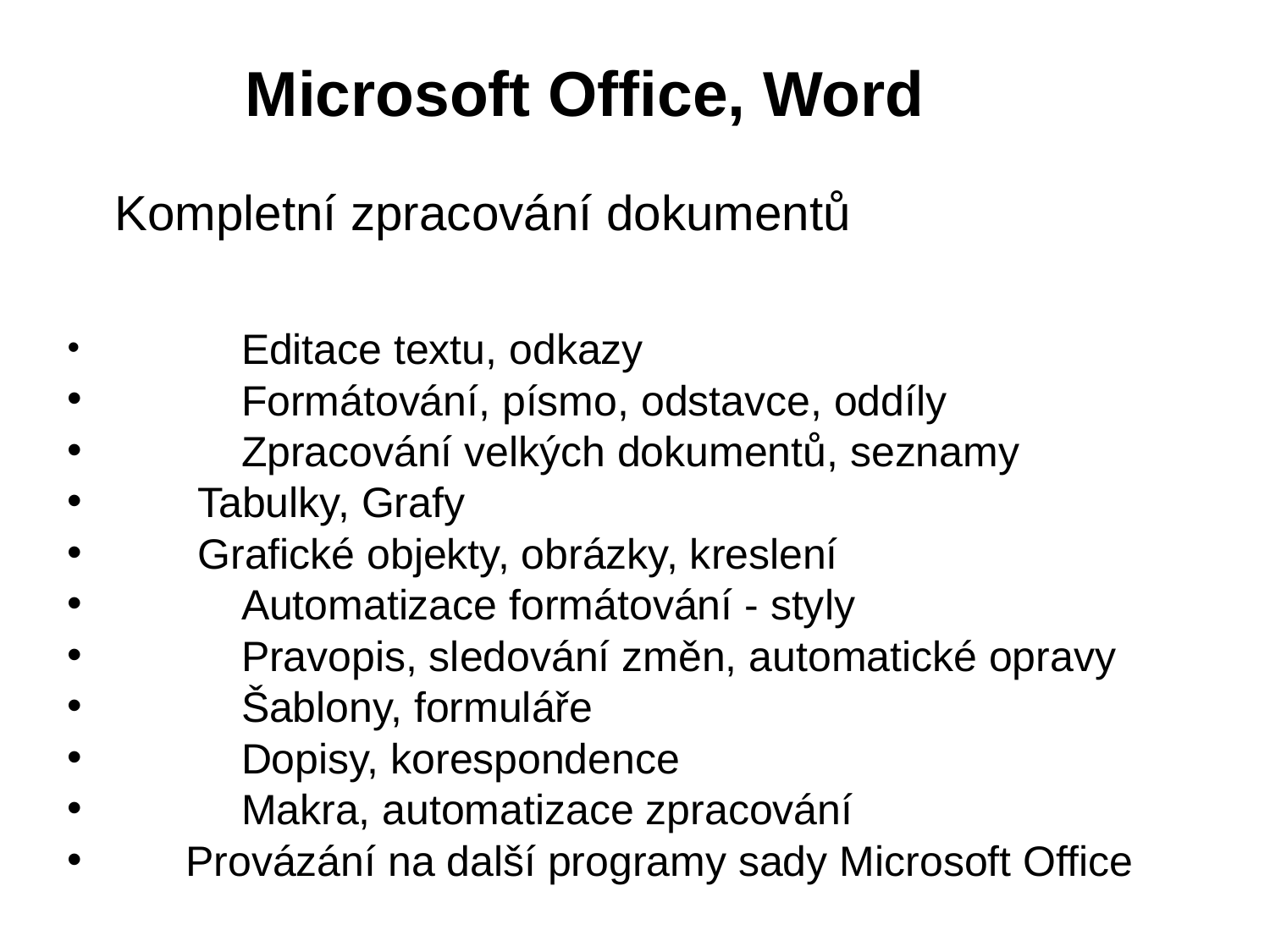

Microsoft Office, Word
	Kompletní zpracování dokumentů
	Editace textu, odkazy
	Formátování, písmo, odstavce, oddíly
	Zpracování velkých dokumentů, seznamy
       Tabulky, Grafy
       Grafické objekty, obrázky, kreslení
	Automatizace formátování - styly
	Pravopis, sledování změn, automatické opravy
	Šablony, formuláře
	Dopisy, korespondence
	Makra, automatizace zpracování
      Provázání na další programy sady Microsoft Office